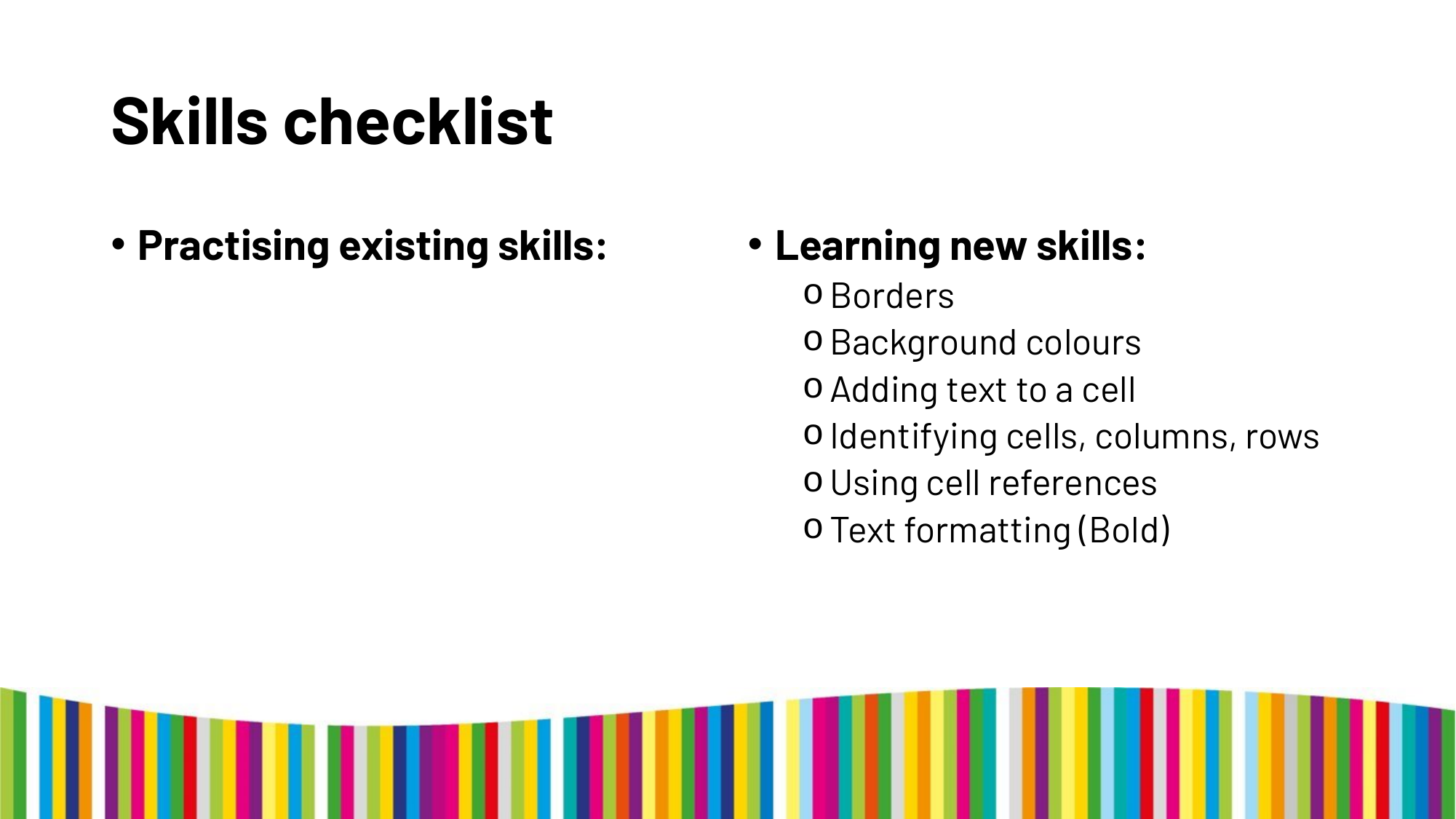

# Skills checklist
Practising existing skills:

Learning new skills:
Borders
Background colours
Adding text to a cell
Identifying cells, columns, rows
Using cell references
Text formatting (Bold)